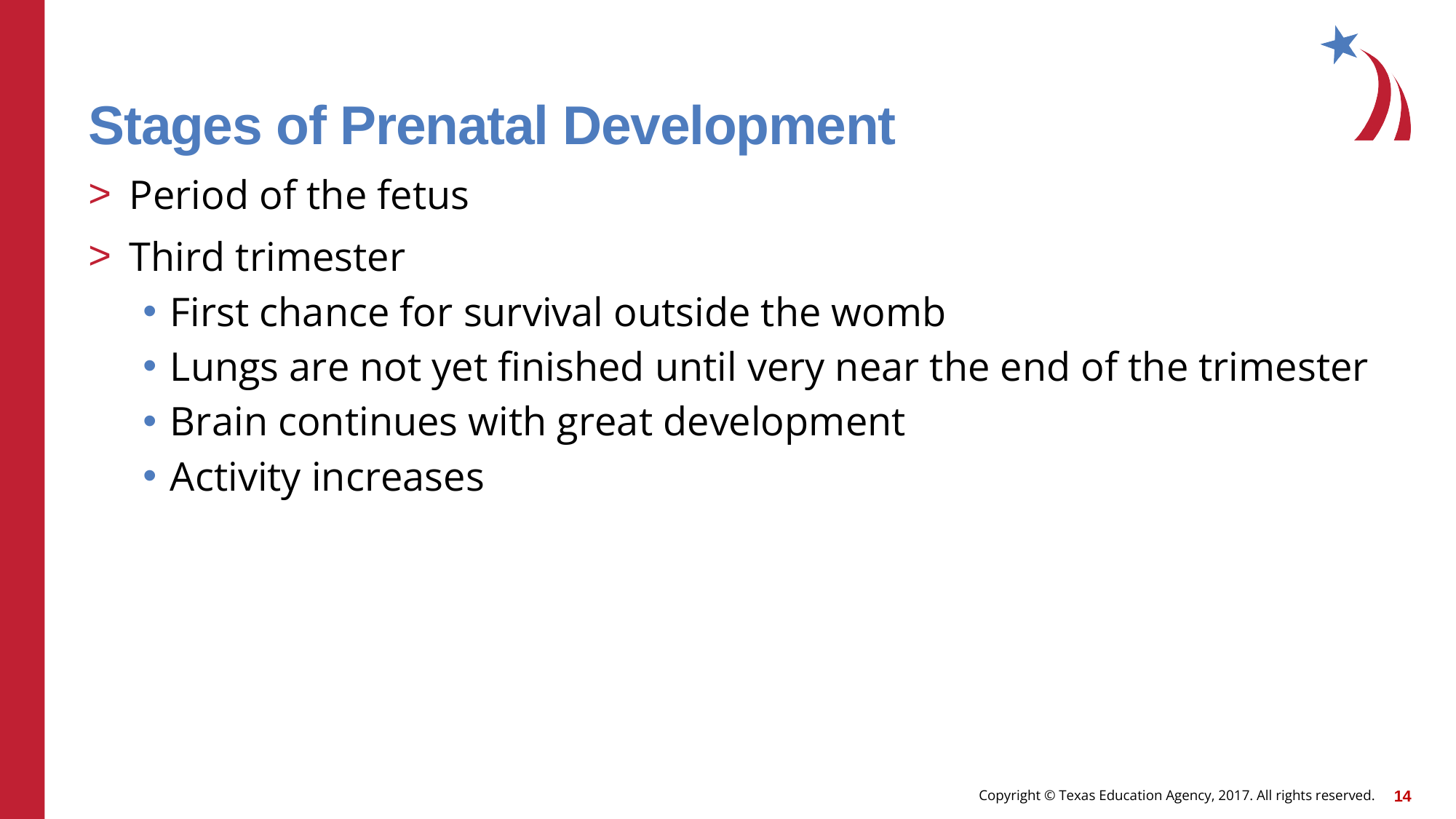

Stages of Prenatal Development
Period of the fetus
Third trimester
First chance for survival outside the womb
Lungs are not yet finished until very near the end of the trimester
Brain continues with great development
Activity increases